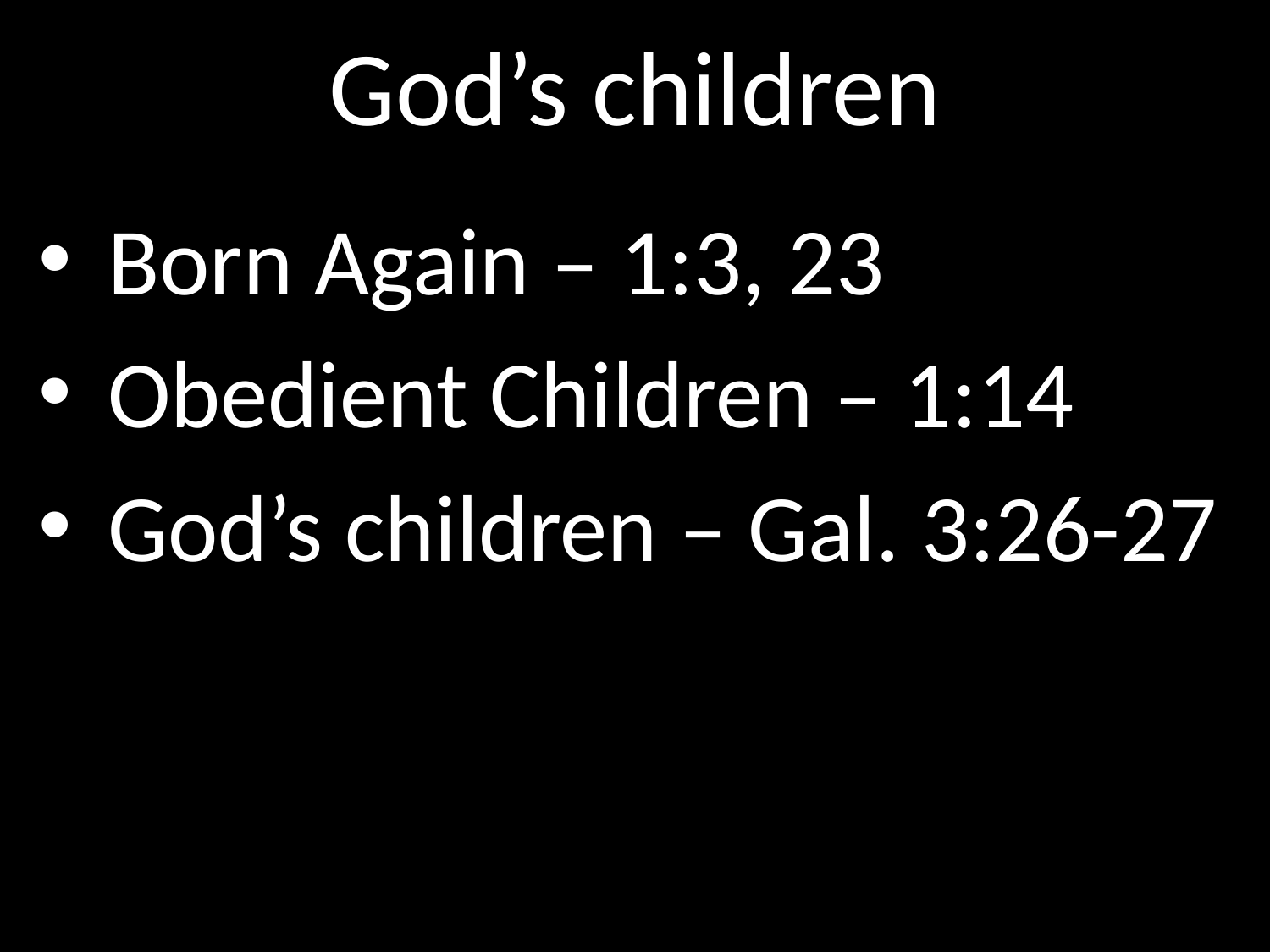

# God’s children
 Born Again – 1:3, 23
 Obedient Children – 1:14
 God’s children – Gal. 3:26-27